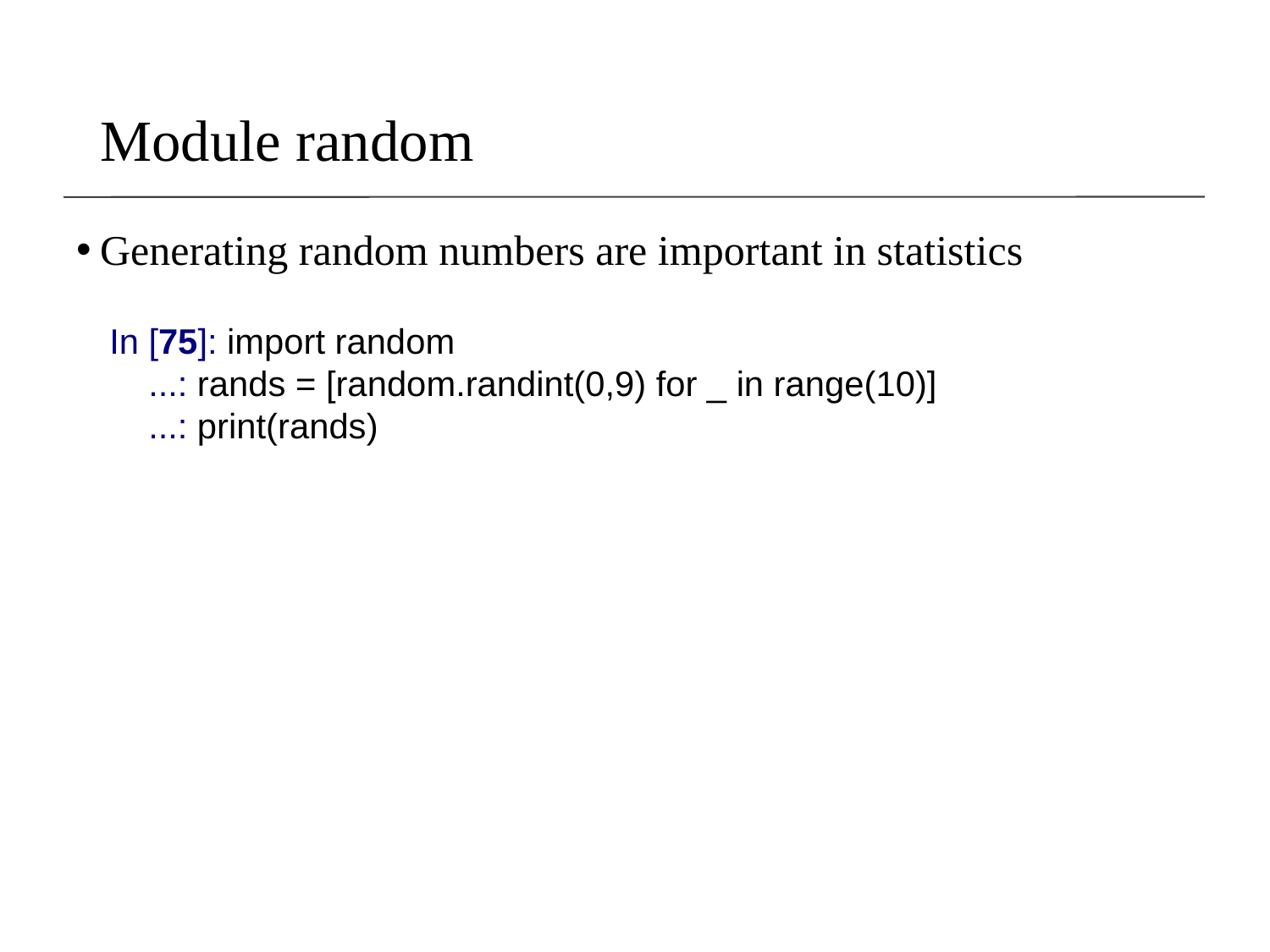

# Module random
Generating random numbers are important in statistics
In [75]: import random
    ...: rands = [random.randint(0,9) for _ in range(10)]
    ...: print(rands)